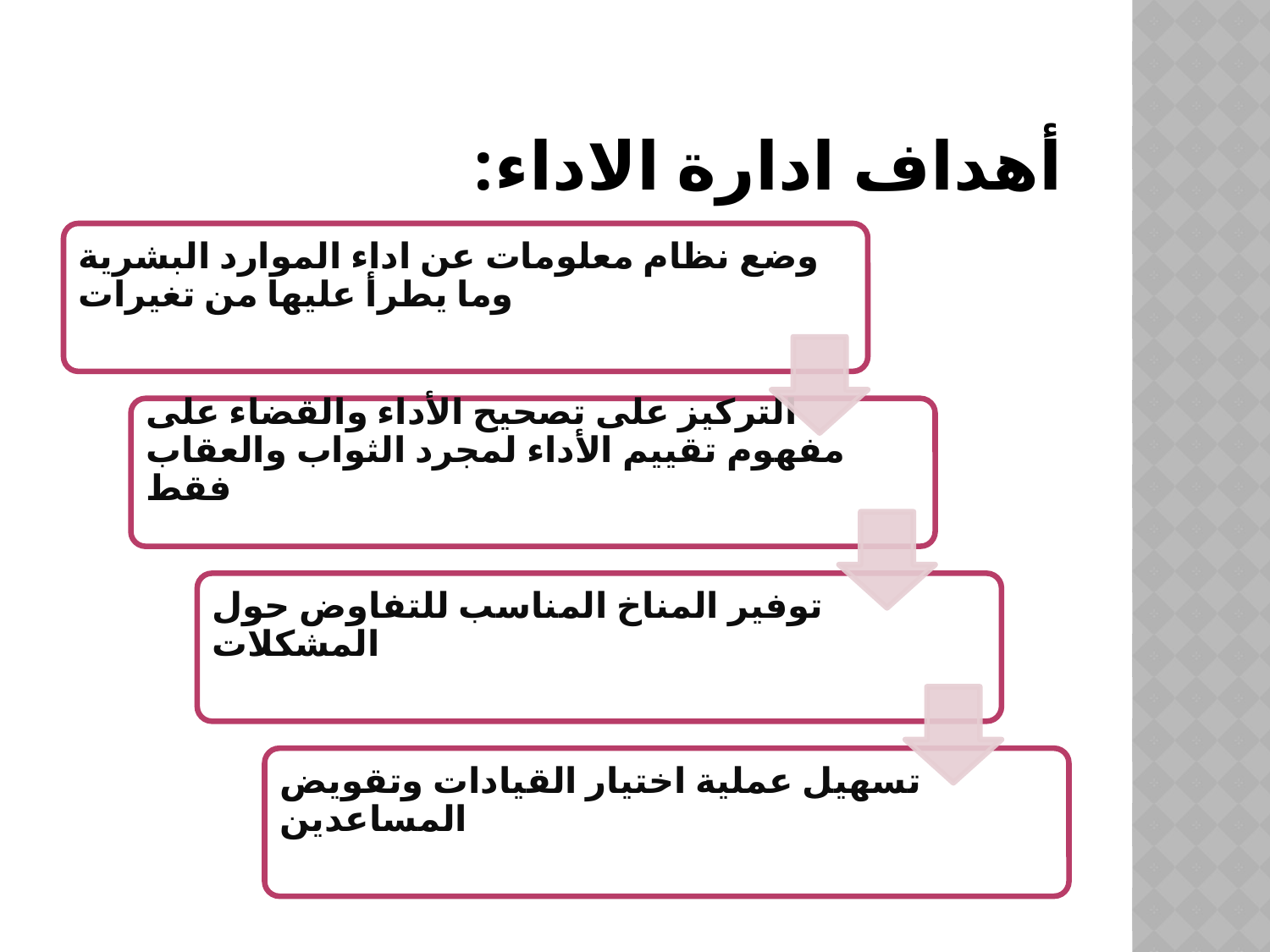

# أهداف ادارة الاداء:
وضع نظام معلومات عن اداء الموارد البشرية وما يطرأ عليها من تغيرات
التركيز على تصحيح الأداء والقضاء على مفهوم تقييم الأداء لمجرد الثواب والعقاب فقط
توفير المناخ المناسب للتفاوض حول المشكلات
تسهيل عملية اختيار القيادات وتقويض المساعدين